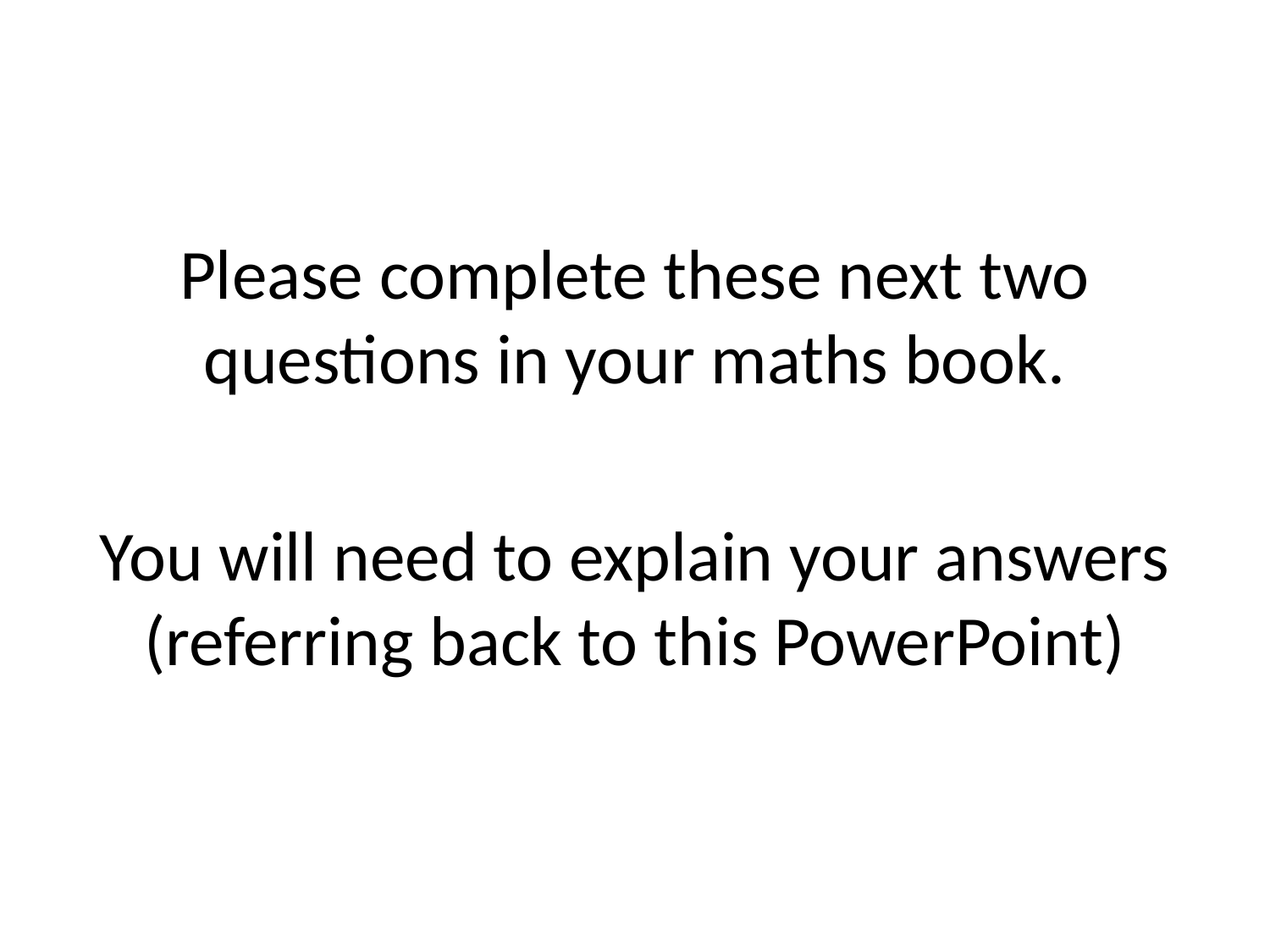

#
Please complete these next two questions in your maths book.

You will need to explain your answers (referring back to this PowerPoint)